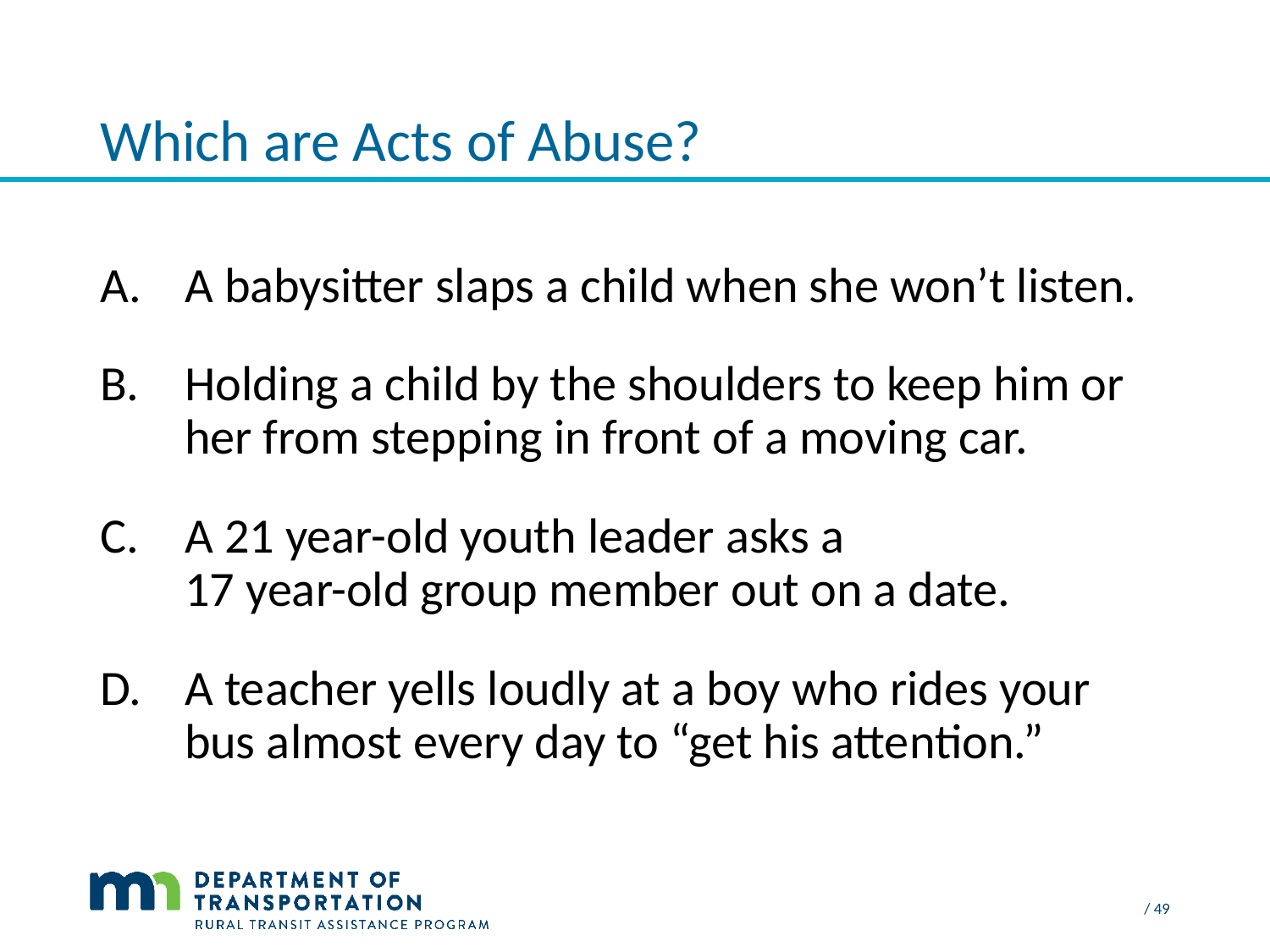

# Which are Acts of Abuse?
A babysitter slaps a child when she won’t listen.

Holding a child by the shoulders to keep him or her from stepping in front of a moving car.

A 21 year-old youth leader asks a
17 year-old group member out on a date.

A teacher yells loudly at a boy who rides your bus almost every day to “get his attention.”

 / 49